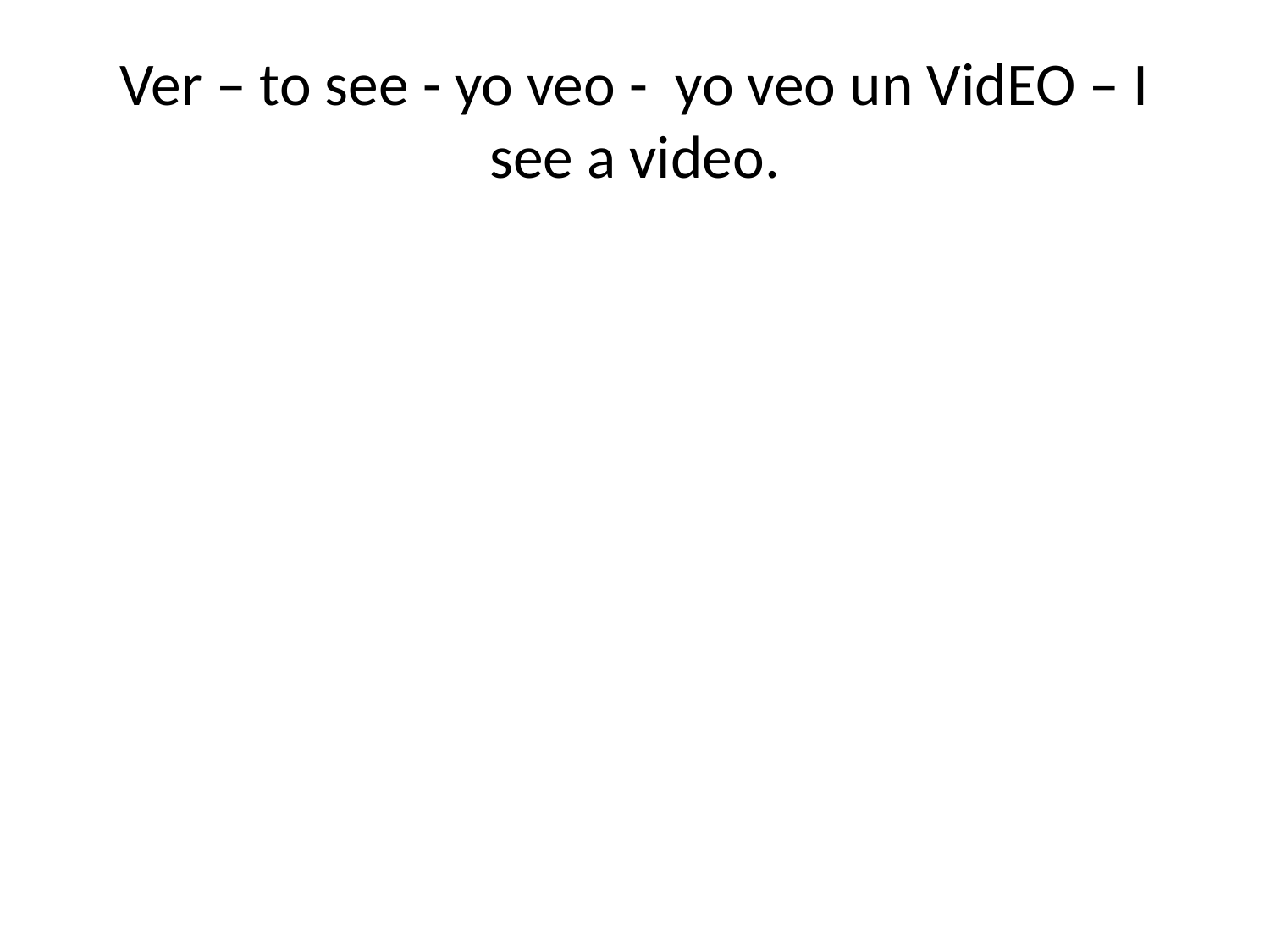

# Ver – to see - yo veo -  yo veo un VidEO – I see a video.